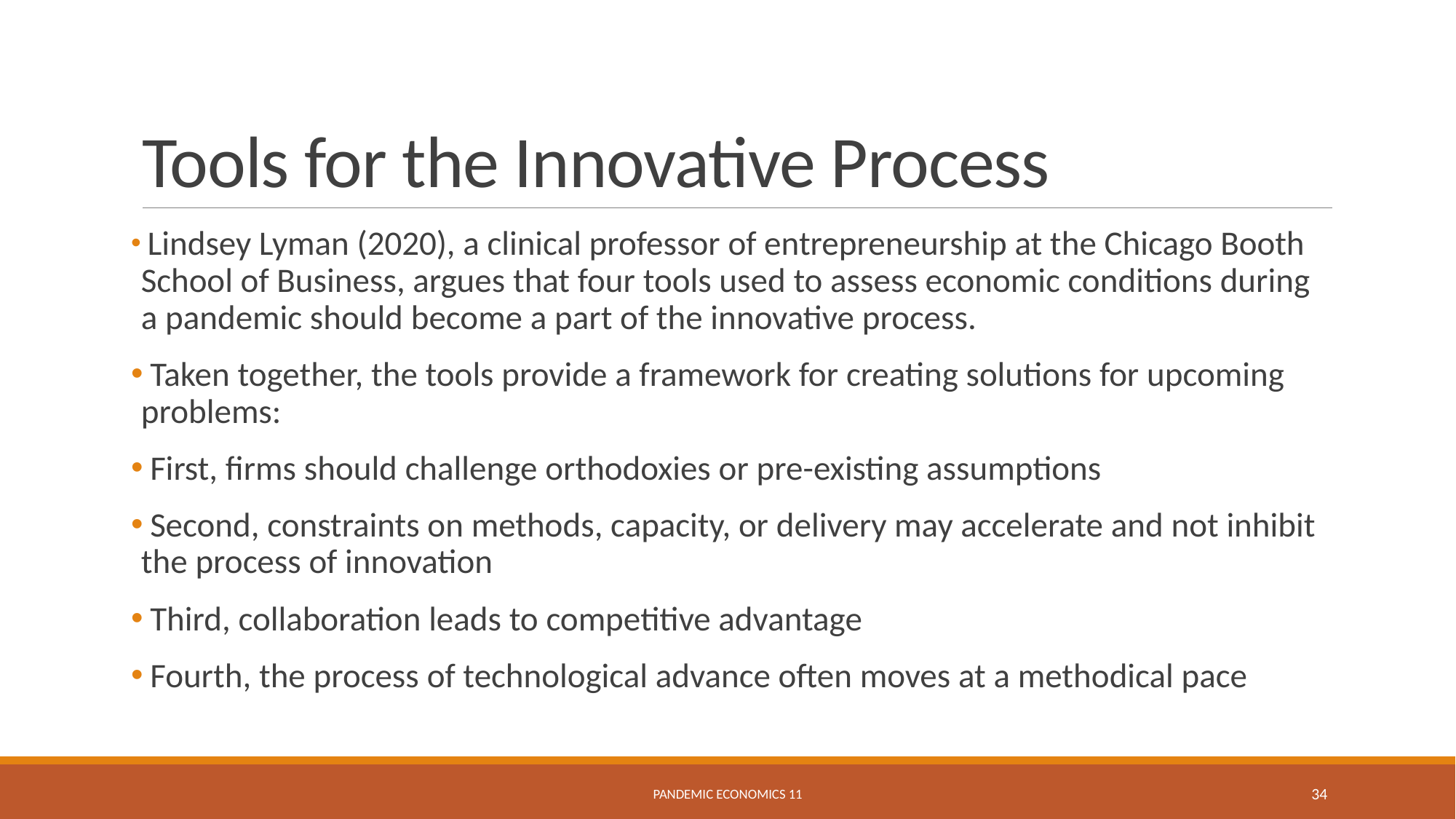

# Tools for the Innovative Process
 Lindsey Lyman (2020), a clinical professor of entrepreneurship at the Chicago Booth School of Business, argues that four tools used to assess economic conditions during a pandemic should become a part of the innovative process.
 Taken together, the tools provide a framework for creating solutions for upcoming problems:
 First, firms should challenge orthodoxies or pre-existing assumptions
 Second, constraints on methods, capacity, or delivery may accelerate and not inhibit the process of innovation
 Third, collaboration leads to competitive advantage
 Fourth, the process of technological advance often moves at a methodical pace
Pandemic Economics 11
34